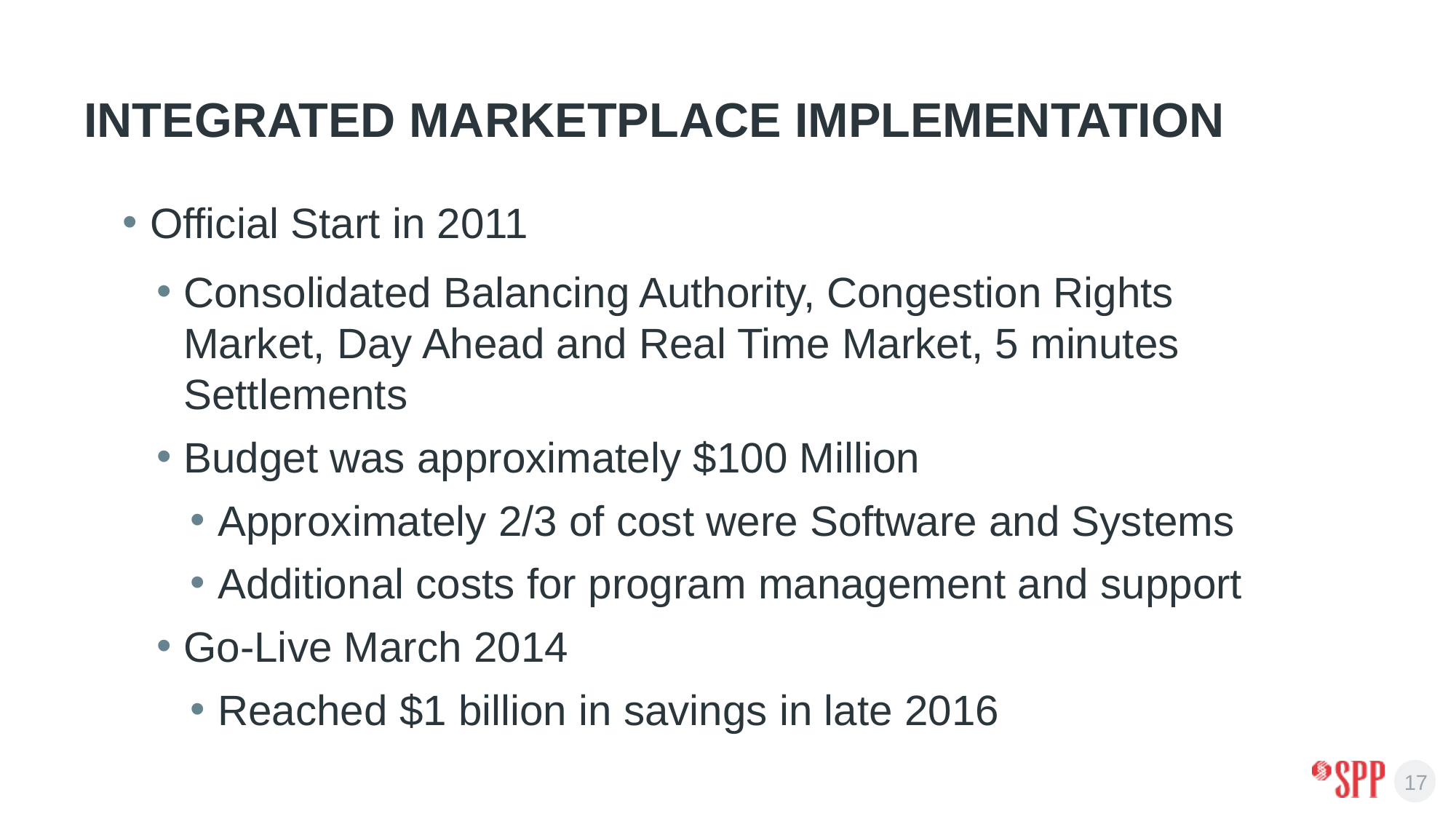

# Integrated Marketplace Implementation
Official Start in 2011
Consolidated Balancing Authority, Congestion Rights Market, Day Ahead and Real Time Market, 5 minutes Settlements
Budget was approximately $100 Million
Approximately 2/3 of cost were Software and Systems
Additional costs for program management and support
Go-Live March 2014
Reached $1 billion in savings in late 2016